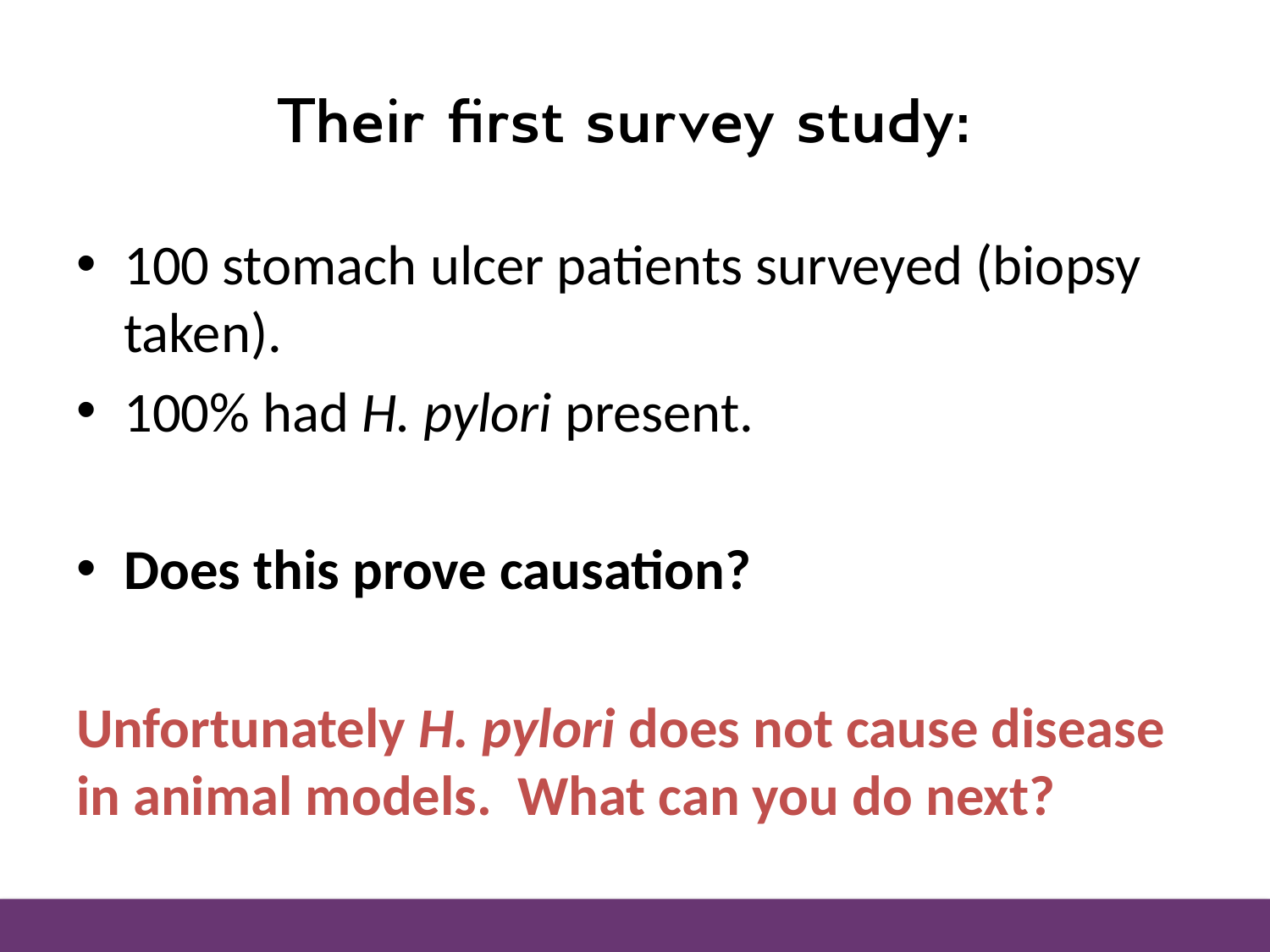

# Their first survey study:
100 stomach ulcer patients surveyed (biopsy taken).
100% had H. pylori present.

Does this prove causation?

Unfortunately H. pylori does not cause disease in animal models.  What can you do next?